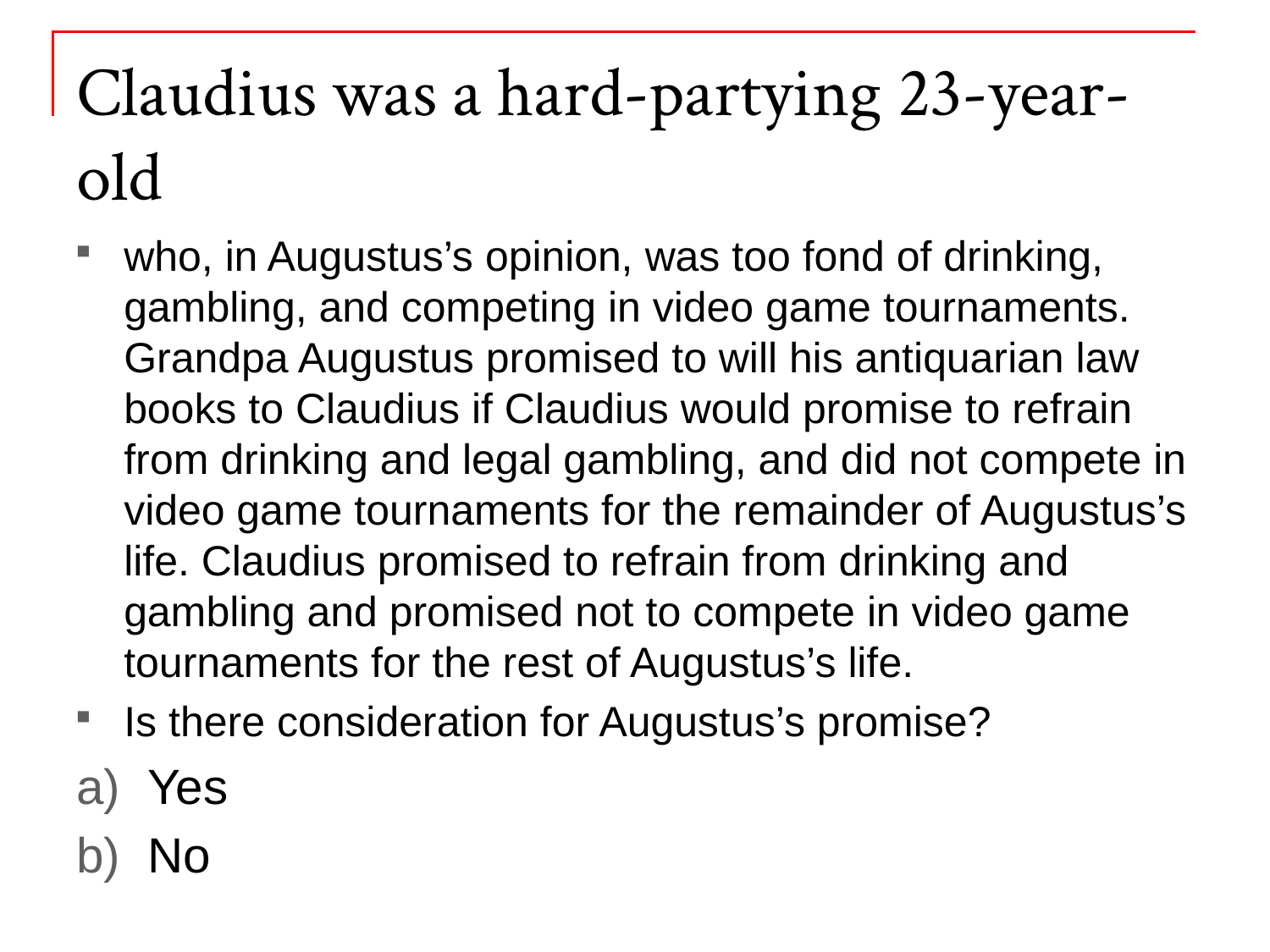

# Claudius was a hard-partying 23-year-old
who, in Augustus’s opinion, was too fond of drinking, gambling, and competing in video game tournaments. Grandpa Augustus promised to will his antiquarian law books to Claudius if Claudius would promise to refrain from drinking and legal gambling, and did not compete in video game tournaments for the remainder of Augustus’s life. Claudius promised to refrain from drinking and gambling and promised not to compete in video game tournaments for the rest of Augustus’s life.
Is there consideration for Augustus’s promise?
Yes
No